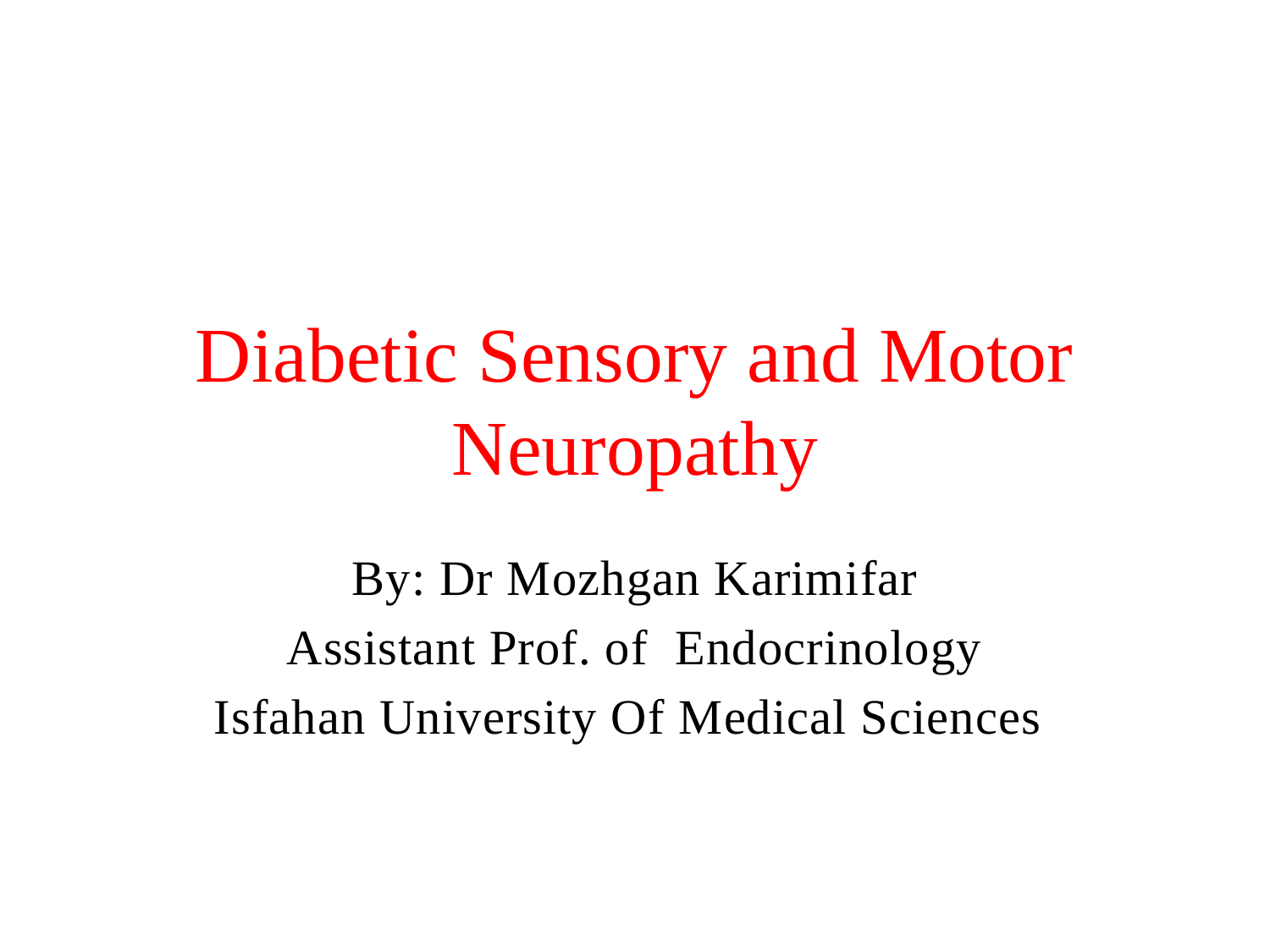

# Diabetic Sensory and Motor Neuropathy
By: Dr Mozhgan Karimifar
Assistant Prof. of  Endocrinology
Isfahan University Of Medical Sciences